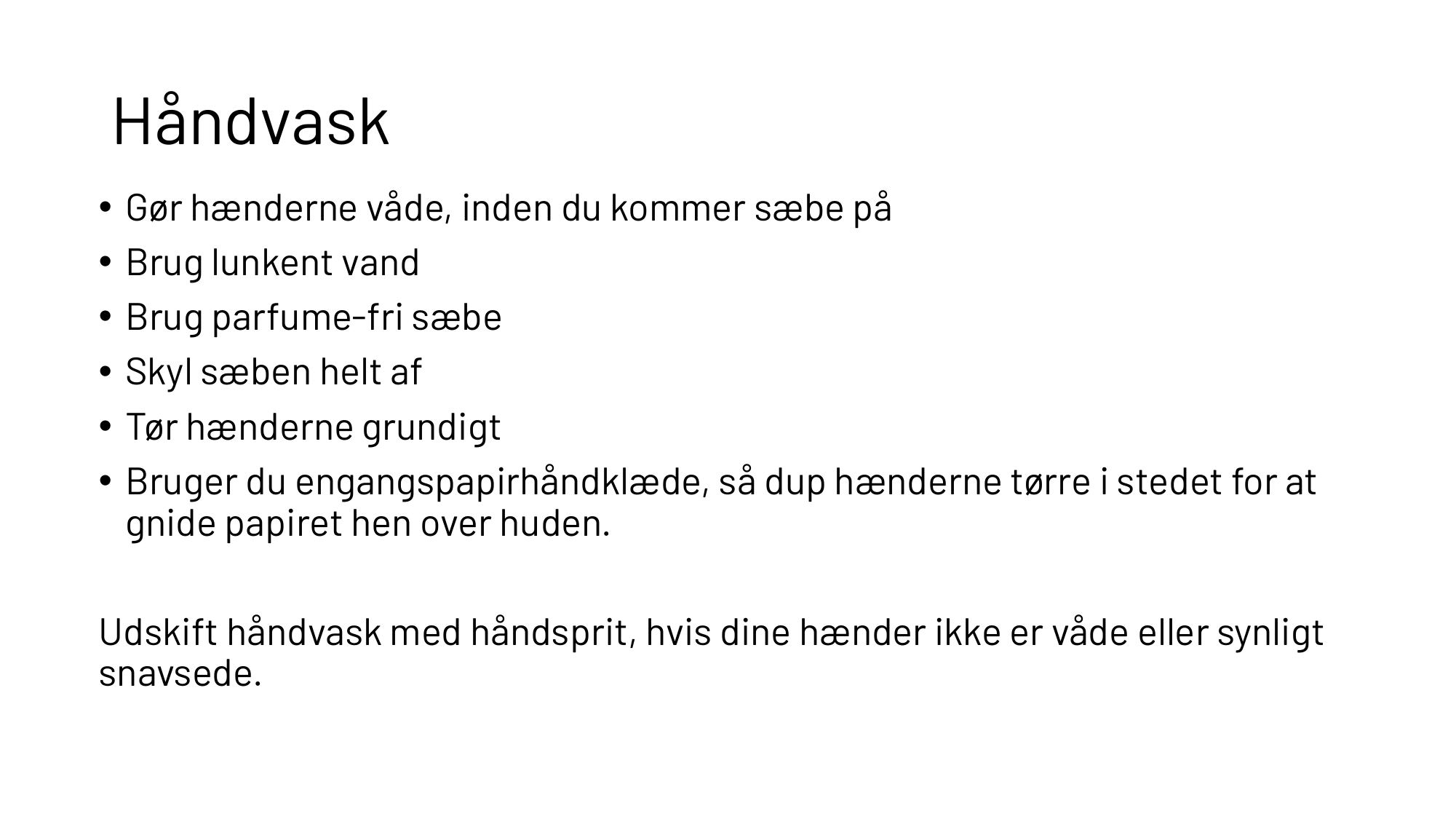

# Håndvask
Gør hænderne våde, inden du kommer sæbe på
Brug lunkent vand
Brug parfume-fri sæbe
Skyl sæben helt af
Tør hænderne grundigt
Bruger du engangspapirhåndklæde, så dup hænderne tørre i stedet for at gnide papiret hen over huden.

Udskift håndvask med håndsprit, hvis dine hænder ikke er våde eller synligt snavsede.